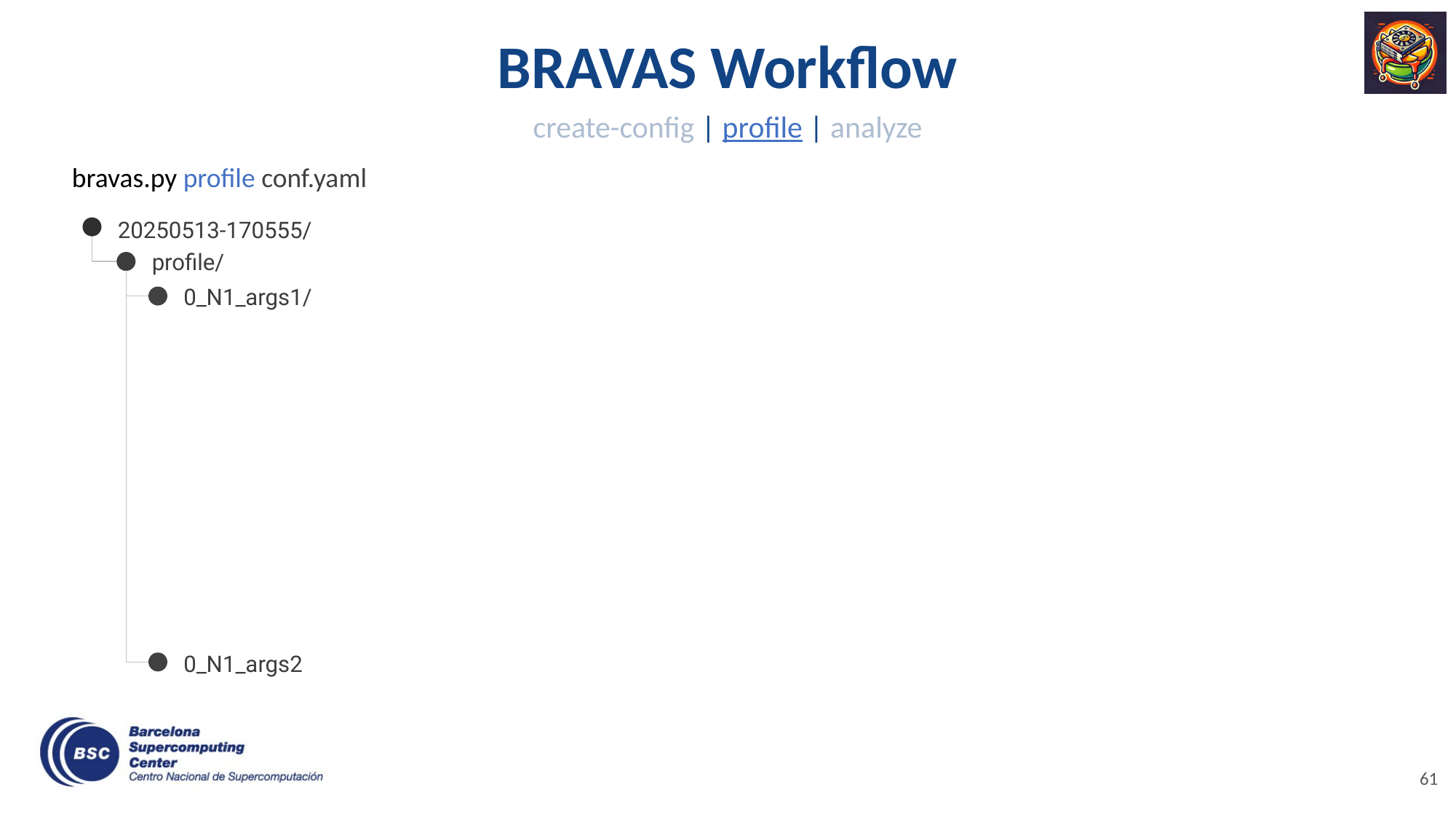

# BRAVAS Workflow
create-config | profile | analyze
bravas.py profile conf.yaml
20250513-170555/

profile/

0_N1_args1/

0_N1_args2

61